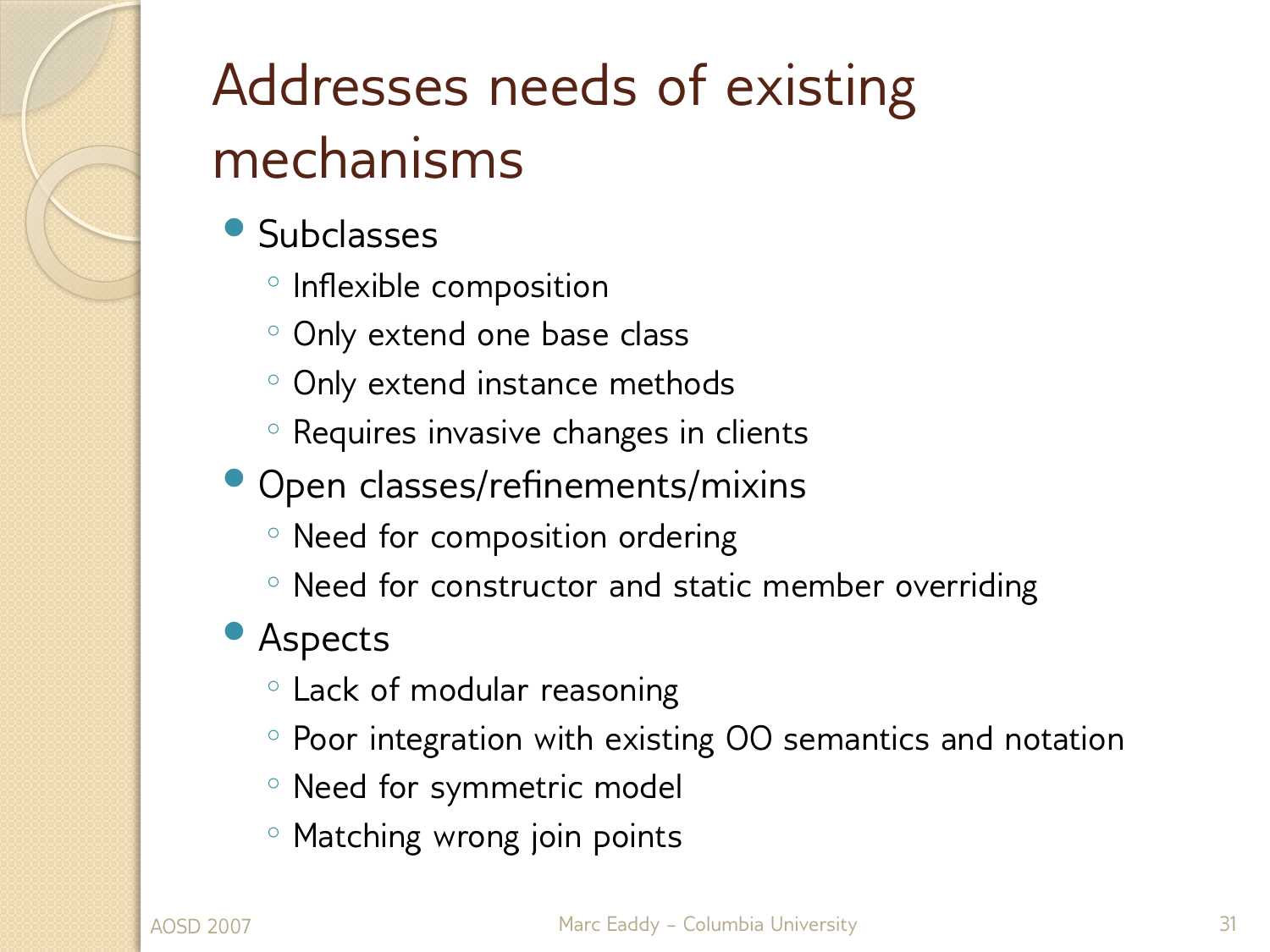

# Addresses needs of existing mechanisms
Subclasses
Inflexible composition
Only extend one base class
Only extend instance methods
Requires invasive changes in clients
Open classes/refinements/mixins
Need for composition ordering
Need for constructor and static member overriding
Aspects
Lack of modular reasoning
Poor integration with existing OO semantics and notation
Need for symmetric model
Matching wrong join points
31
AOSD 2007